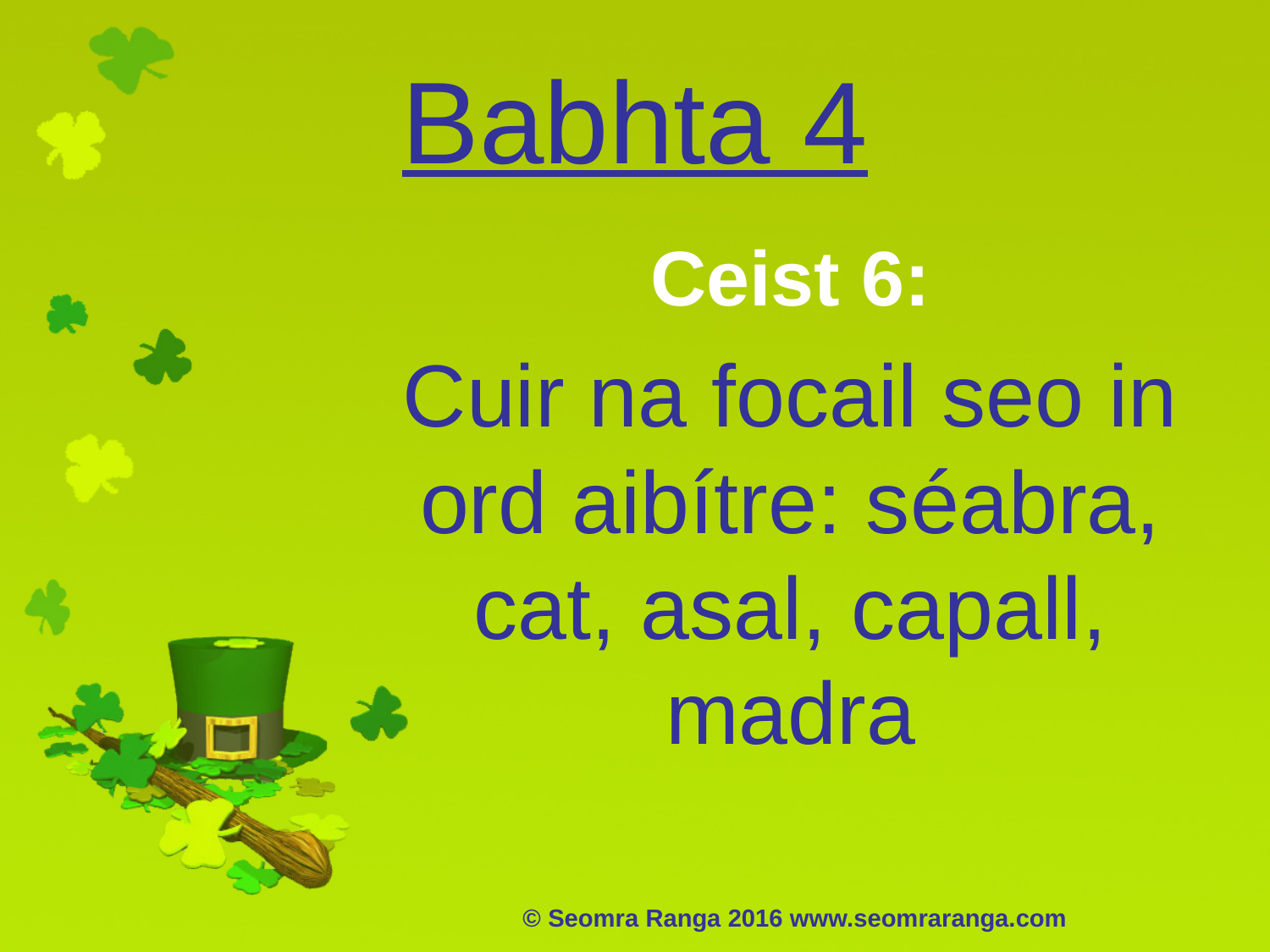

# Babhta 4
Ceist 6:
Cuir na focail seo in ord aibítre: séabra, cat, asal, capall, madra
© Seomra Ranga 2016 www.seomraranga.com